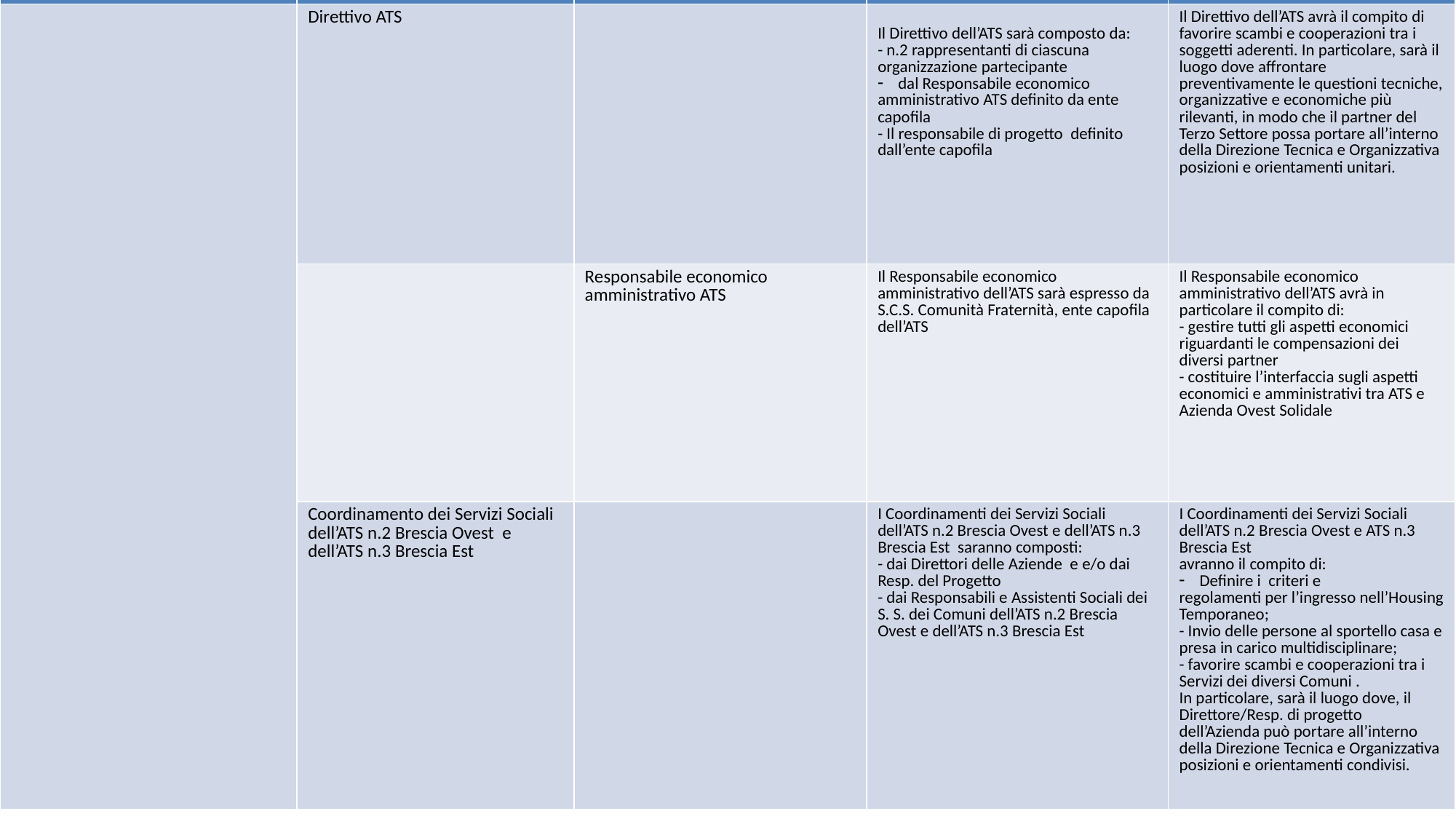

| FUNZIONI DI GOVERNO | AUTORITÀ COLLEGIALI | AUTORITÀ INDIVIDUALI | COMPOSIZIONE | FUNZIONI DI GOVERNO |
| --- | --- | --- | --- | --- |
|  | Direttivo ATS |  | Il Direttivo dell’ATS sarà composto da: - n.2 rappresentanti di ciascuna organizzazione partecipante dal Responsabile economico amministrativo ATS definito da ente capofila - Il responsabile di progetto definito dall’ente capofila | Il Direttivo dell’ATS avrà il compito di favorire scambi e cooperazioni tra i soggetti aderenti. In particolare, sarà il luogo dove affrontare preventivamente le questioni tecniche, organizzative e economiche più rilevanti, in modo che il partner del Terzo Settore possa portare all’interno della Direzione Tecnica e Organizzativa posizioni e orientamenti unitari. |
|  |  | Responsabile economico amministrativo ATS | Il Responsabile economico amministrativo dell’ATS sarà espresso da S.C.S. Comunità Fraternità, ente capofila dell’ATS | Il Responsabile economico amministrativo dell’ATS avrà in particolare il compito di: - gestire tutti gli aspetti economici riguardanti le compensazioni dei diversi partner - costituire l’interfaccia sugli aspetti economici e amministrativi tra ATS e Azienda Ovest Solidale |
|  | Coordinamento dei Servizi Sociali dell’ATS n.2 Brescia Ovest e dell’ATS n.3 Brescia Est |  | I Coordinamenti dei Servizi Sociali dell’ATS n.2 Brescia Ovest e dell’ATS n.3 Brescia Est saranno composti: - dai Direttori delle Aziende e e/o dai Resp. del Progetto - dai Responsabili e Assistenti Sociali dei S. S. dei Comuni dell’ATS n.2 Brescia Ovest e dell’ATS n.3 Brescia Est | I Coordinamenti dei Servizi Sociali dell’ATS n.2 Brescia Ovest e ATS n.3 Brescia Est avranno il compito di: Definire i criteri e regolamenti per l’ingresso nell’Housing Temporaneo; - Invio delle persone al sportello casa e presa in carico multidisciplinare; - favorire scambi e cooperazioni tra i Servizi dei diversi Comuni . In particolare, sarà il luogo dove, il Direttore/Resp. di progetto dell’Azienda può portare all’interno della Direzione Tecnica e Organizzativa posizioni e orientamenti condivisi. |